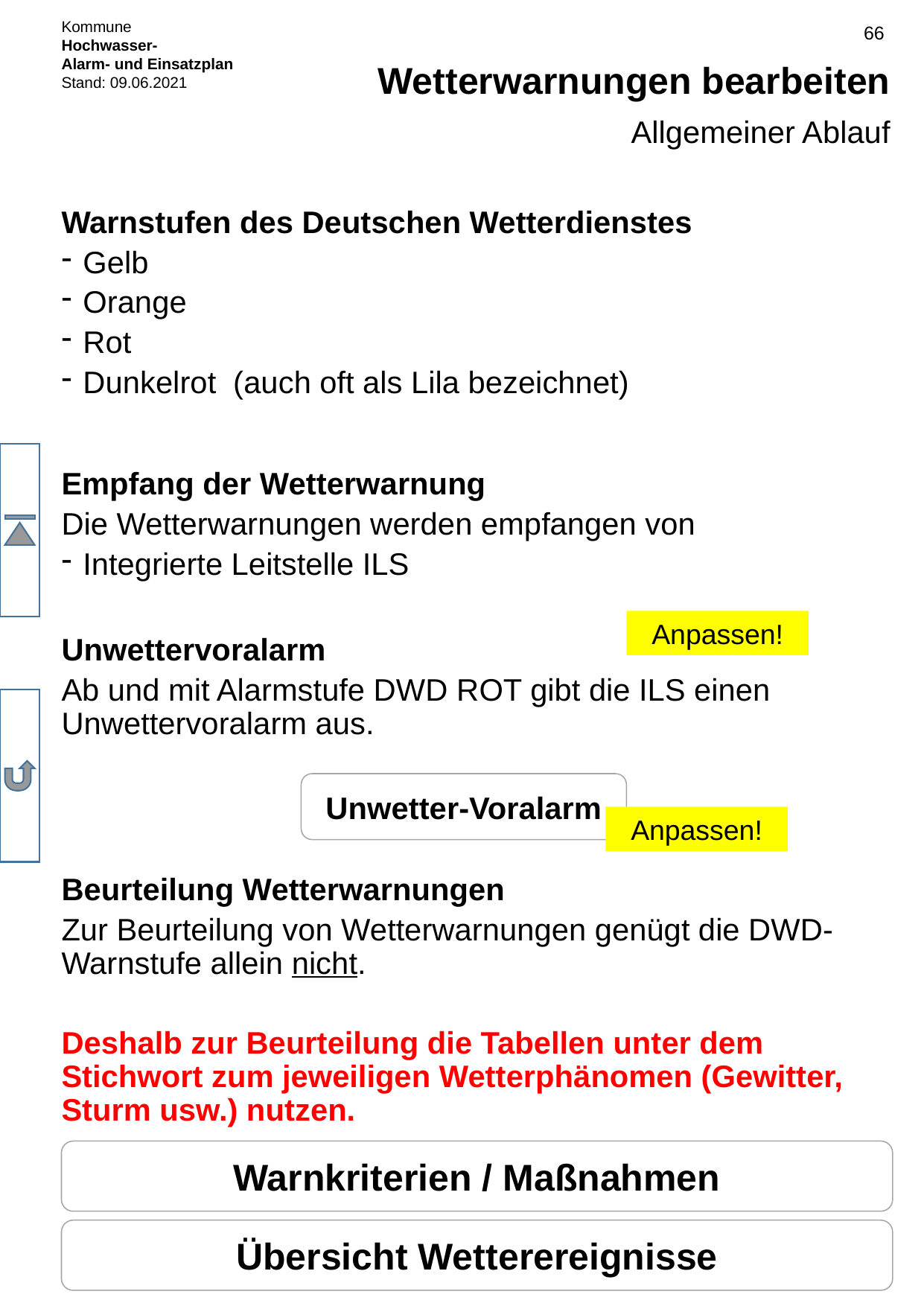

# Wetterwarnungen bearbeiten
Allgemeiner Ablauf
Warnstufen des Deutschen Wetterdienstes
Gelb
Orange
Rot
Dunkelrot  (auch oft als Lila bezeichnet)

Empfang der Wetterwarnung
Die Wetterwarnungen werden empfangen von
Integrierte Leitstelle ILS

Unwettervoralarm
Ab und mit Alarmstufe DWD ROT gibt die ILS einen Unwettervoralarm aus.

Beurteilung Wetterwarnungen
Zur Beurteilung von Wetterwarnungen genügt die DWD-Warnstufe allein nicht.

Deshalb zur Beurteilung die Tabellen unter dem Stichwort zum jeweiligen Wetterphänomen (Gewitter, Sturm usw.) nutzen.

Anpassen!
Unwetter-Voralarm
Anpassen!
Warnkriterien / Maßnahmen
Übersicht Wetterereignisse